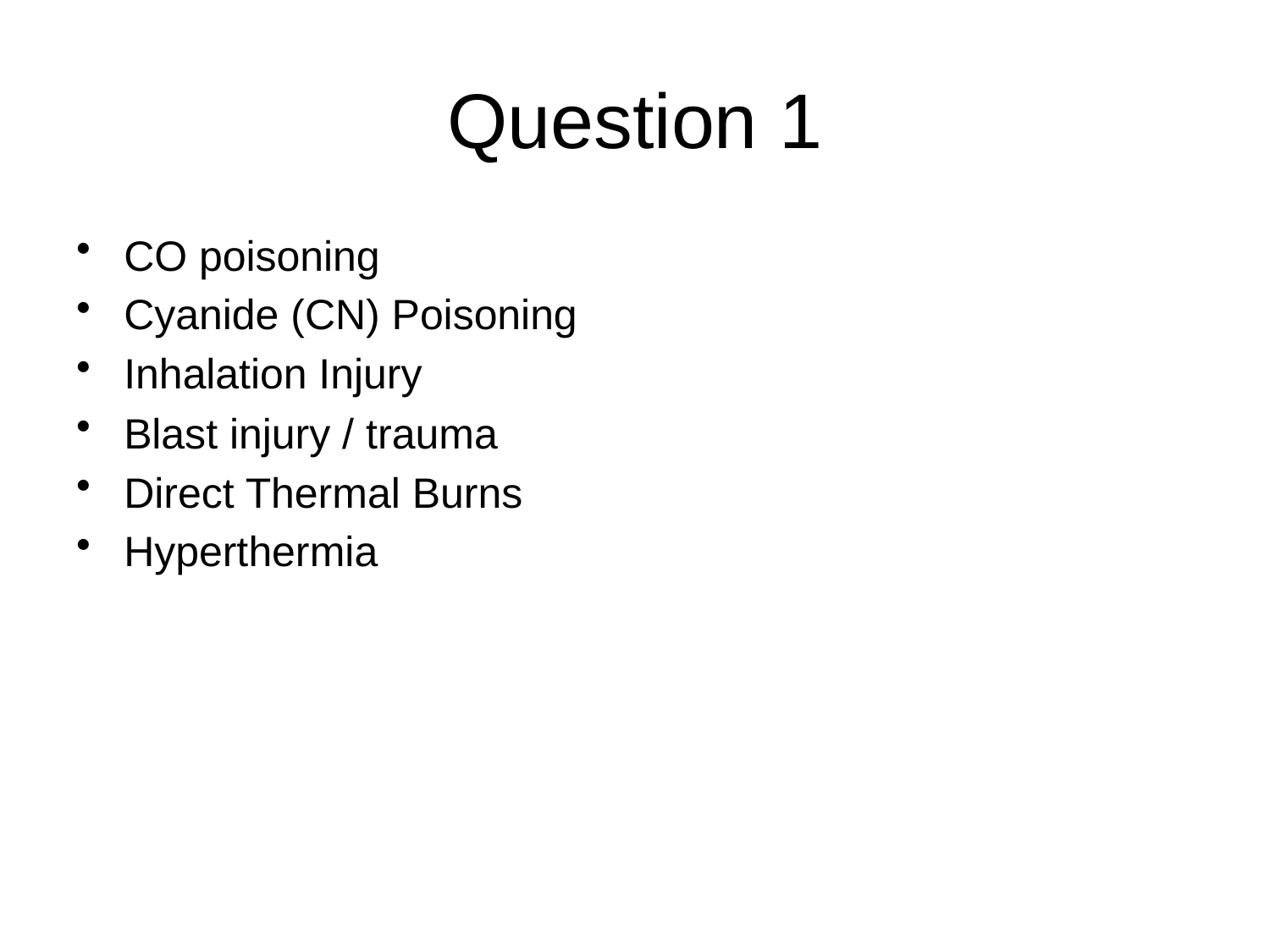

# Question 1
CO poisoning
Cyanide (CN) Poisoning
Inhalation Injury
Blast injury / trauma
Direct Thermal Burns
Hyperthermia